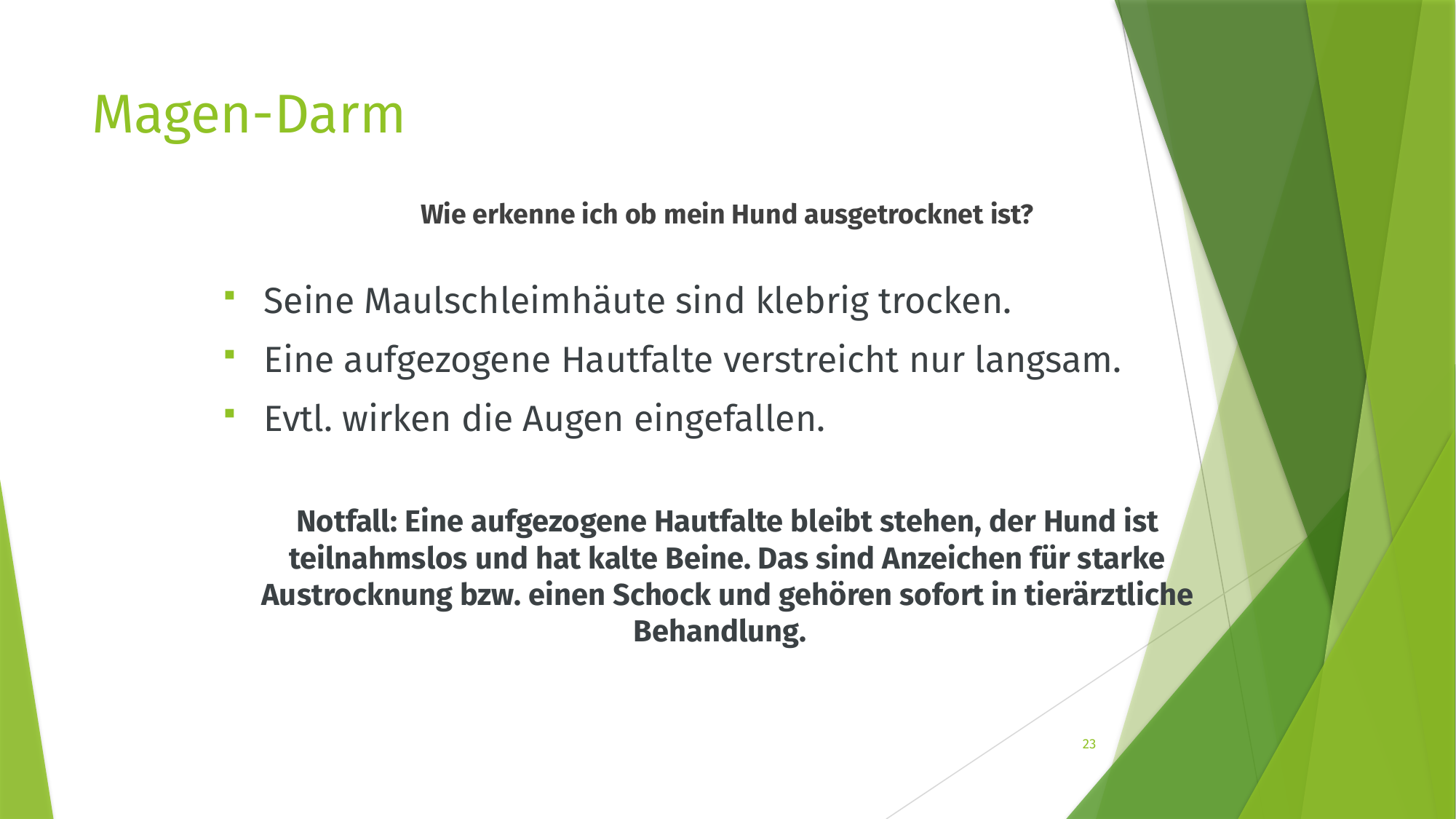

# Magen-Darm
Wie erkenne ich ob mein Hund ausgetrocknet ist?
Seine Maulschleimhäute sind klebrig trocken.
Eine aufgezogene Hautfalte verstreicht nur langsam.
Evtl. wirken die Augen eingefallen.

Notfall: Eine aufgezogene Hautfalte bleibt stehen, der Hund ist teilnahmslos und hat kalte Beine. Das sind Anzeichen für starke Austrocknung bzw. einen Schock und gehören sofort in tierärztliche Behandlung.
23